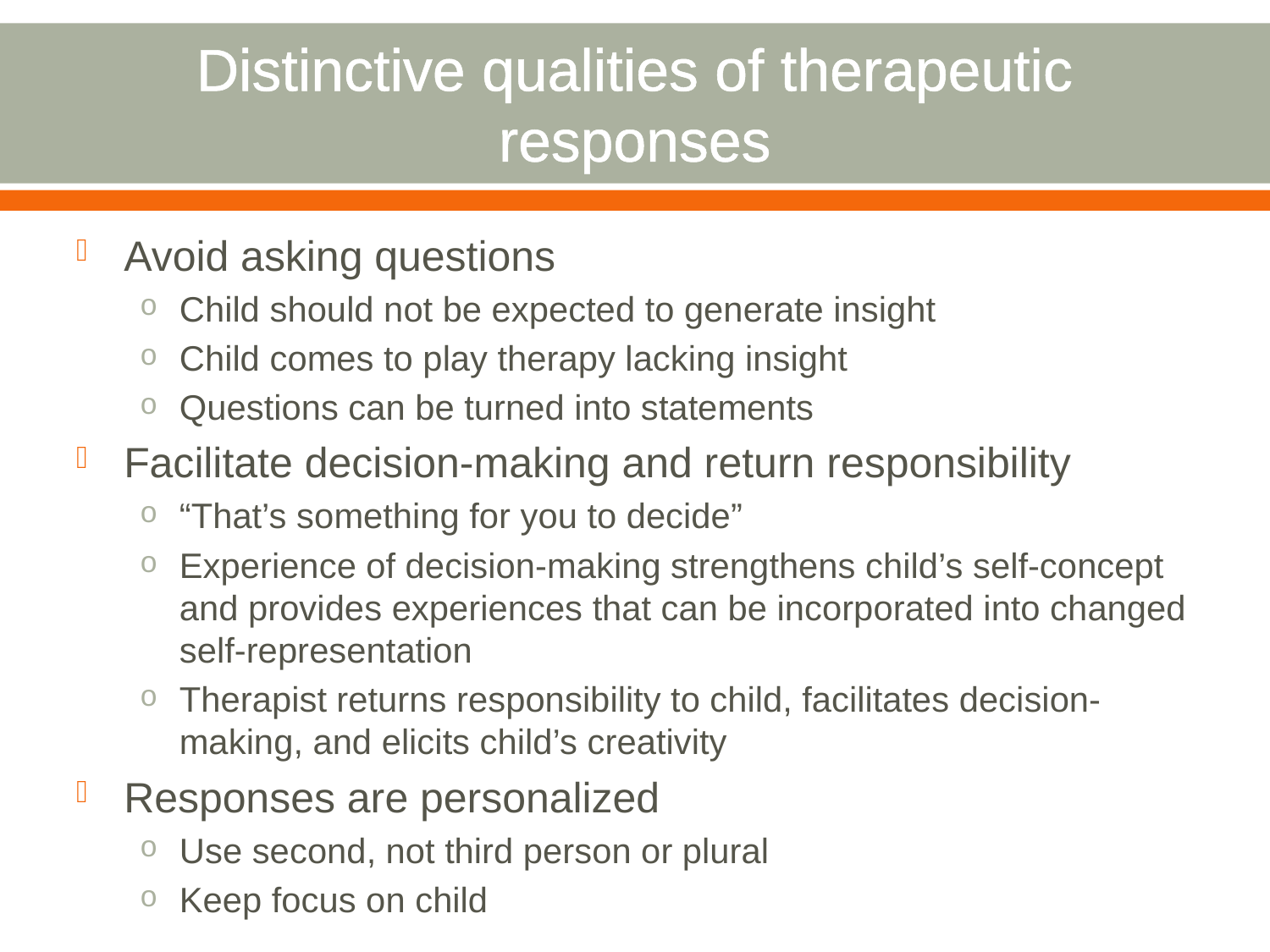

# Distinctive qualities of therapeutic responses
Avoid asking questions
Child should not be expected to generate insight
Child comes to play therapy lacking insight
Questions can be turned into statements
Facilitate decision-making and return responsibility
“That’s something for you to decide”
Experience of decision-making strengthens child’s self-concept and provides experiences that can be incorporated into changed self-representation
Therapist returns responsibility to child, facilitates decision-making, and elicits child’s creativity
Responses are personalized
Use second, not third person or plural
Keep focus on child